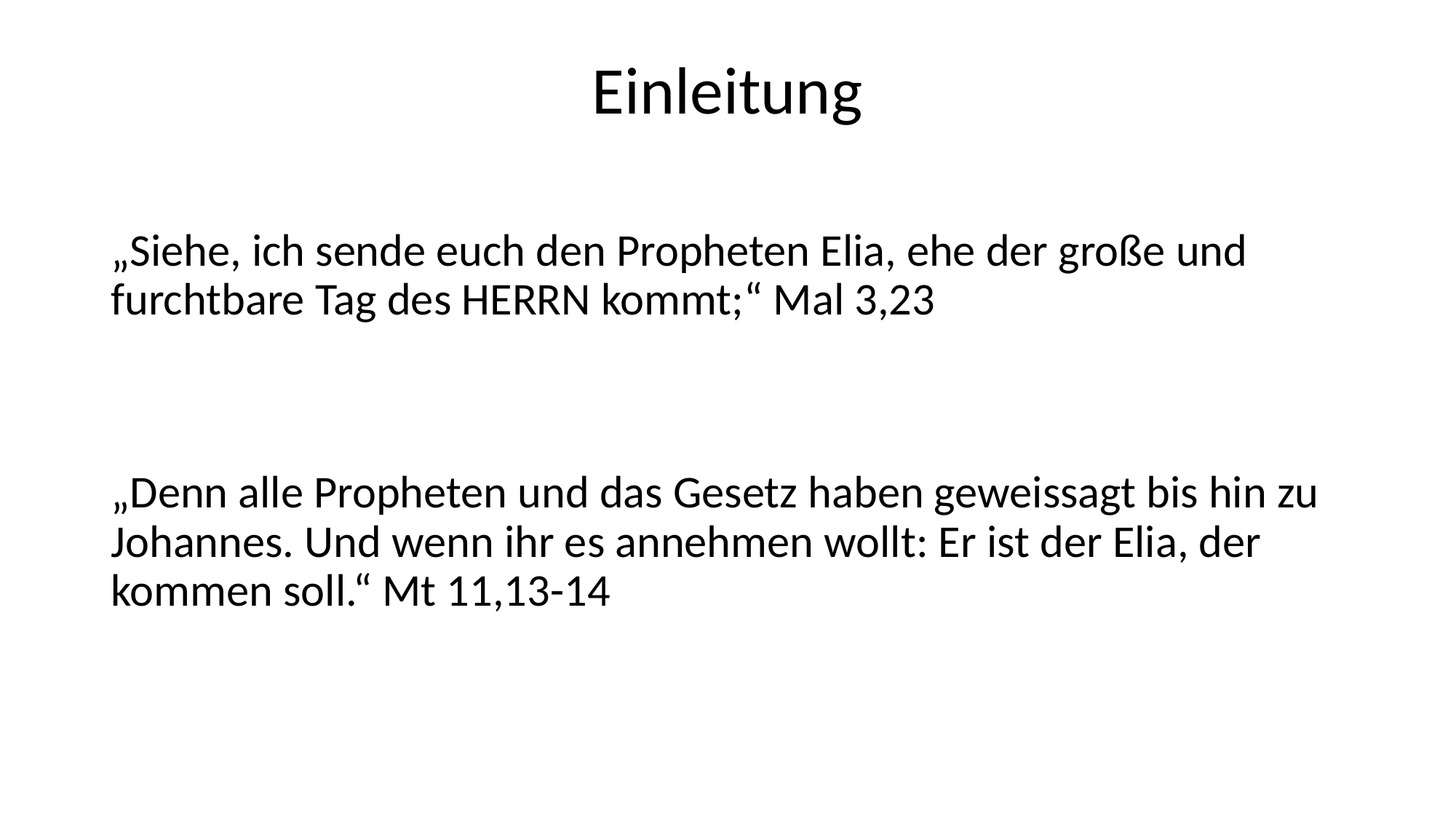

# Einleitung
„Siehe, ich sende euch den Propheten Elia, ehe der große und furchtbare Tag des HERRN kommt;“ Mal 3,23

„Denn alle Propheten und das Gesetz haben geweissagt bis hin zu Johannes. Und wenn ihr es annehmen wollt: Er ist der Elia, der kommen soll.“ Mt 11,13-14